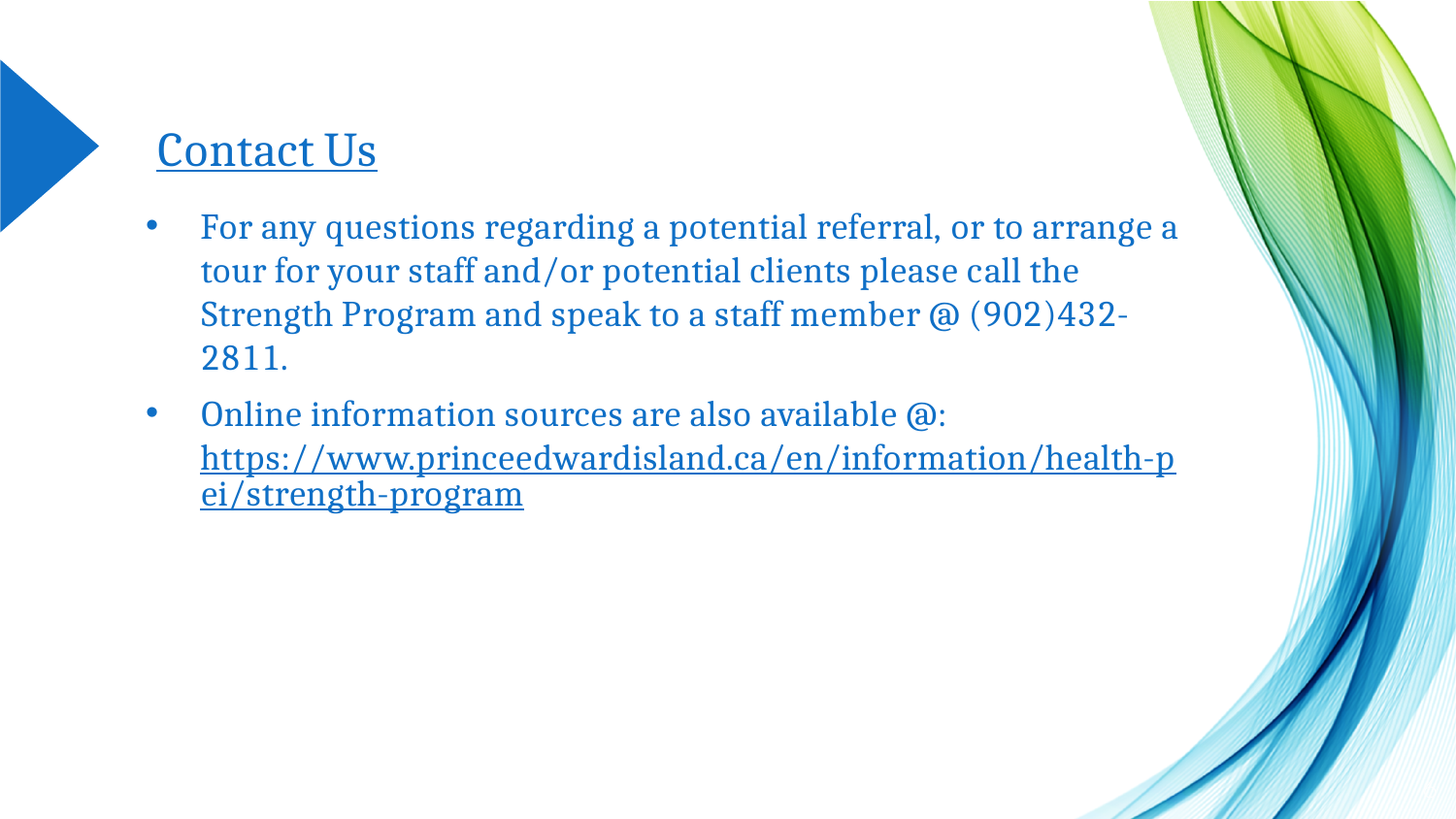

# Contact Us
For any questions regarding a potential referral, or to arrange a tour for your staff and/or potential clients please call the Strength Program and speak to a staff member @ (902)432-2811.
Online information sources are also available @: https://www.princeedwardisland.ca/en/information/health-pei/strength-program

6